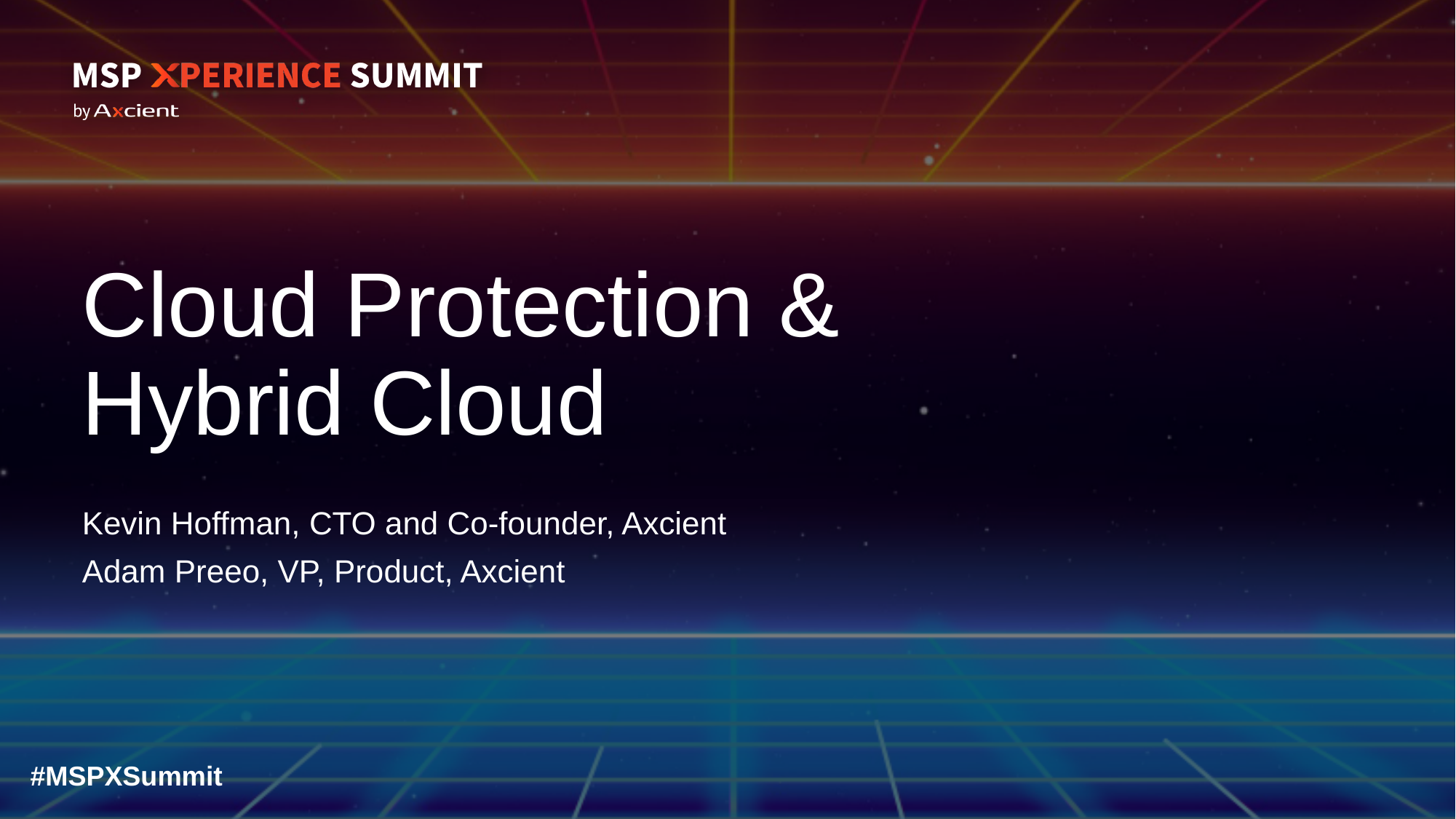

# Cloud Protection & Hybrid Cloud
Kevin Hoffman, CTO and Co-founder, Axcient
Adam Preeo, VP, Product, Axcient